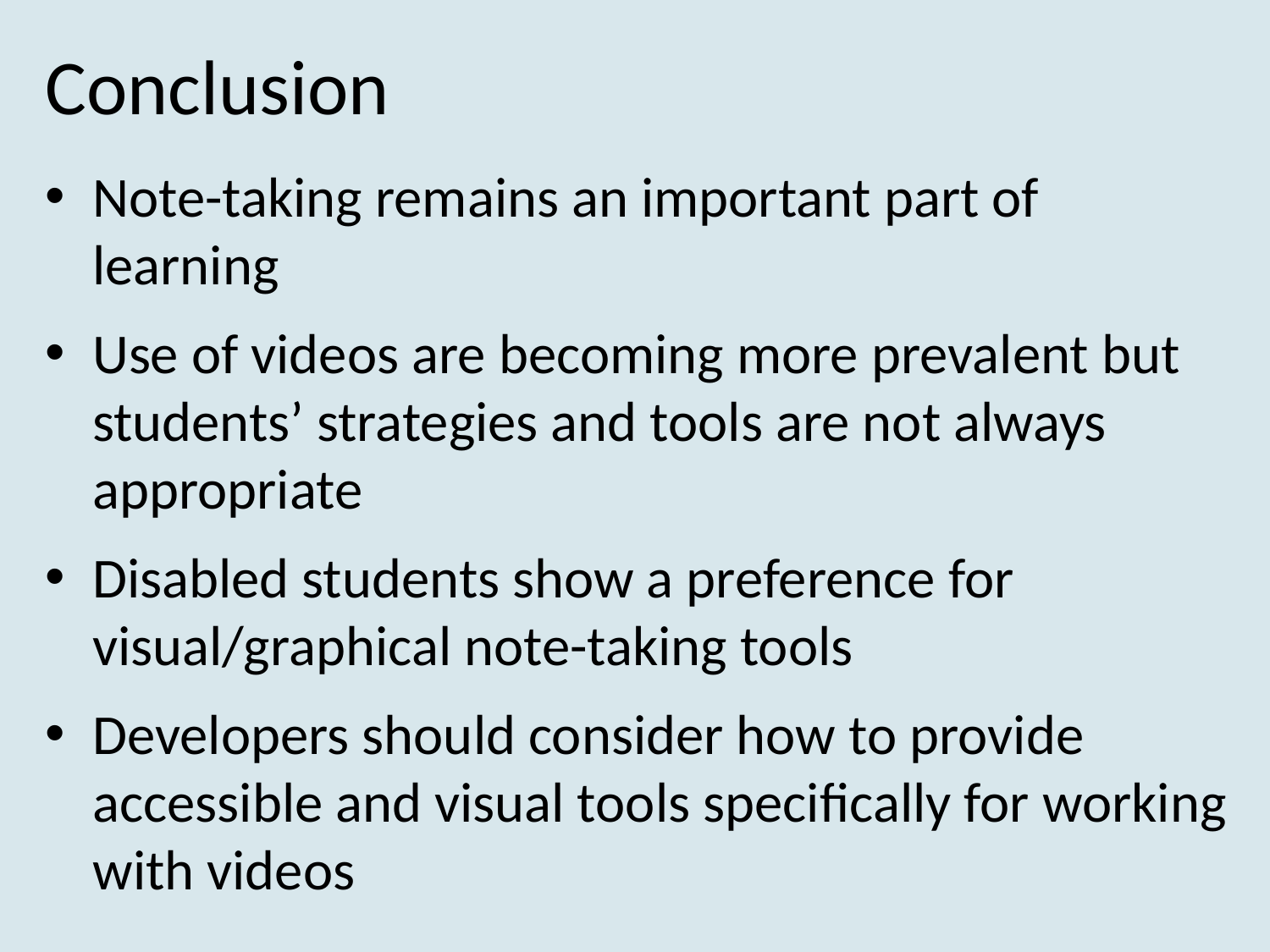

# Conclusion
Note-taking remains an important part of learning
Use of videos are becoming more prevalent but students’ strategies and tools are not always appropriate
Disabled students show a preference for visual/graphical note-taking tools
Developers should consider how to provide accessible and visual tools specifically for working with videos